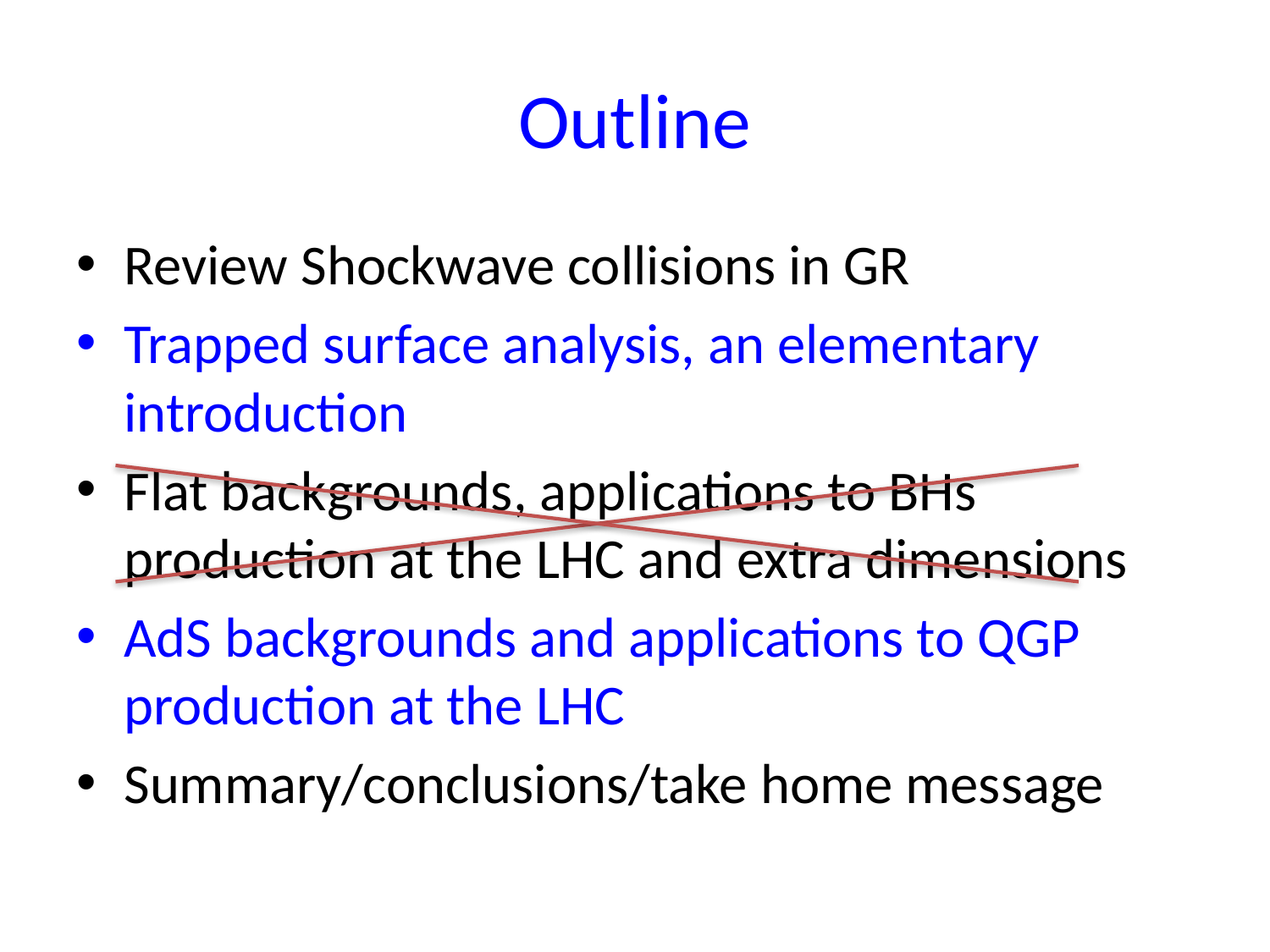

# Outline
Review Shockwave collisions in GR
Trapped surface analysis, an elementary introduction
Flat backgrounds, applications to BHs production at the LHC and extra dimensions
AdS backgrounds and applications to QGP production at the LHC
Summary/conclusions/take home message